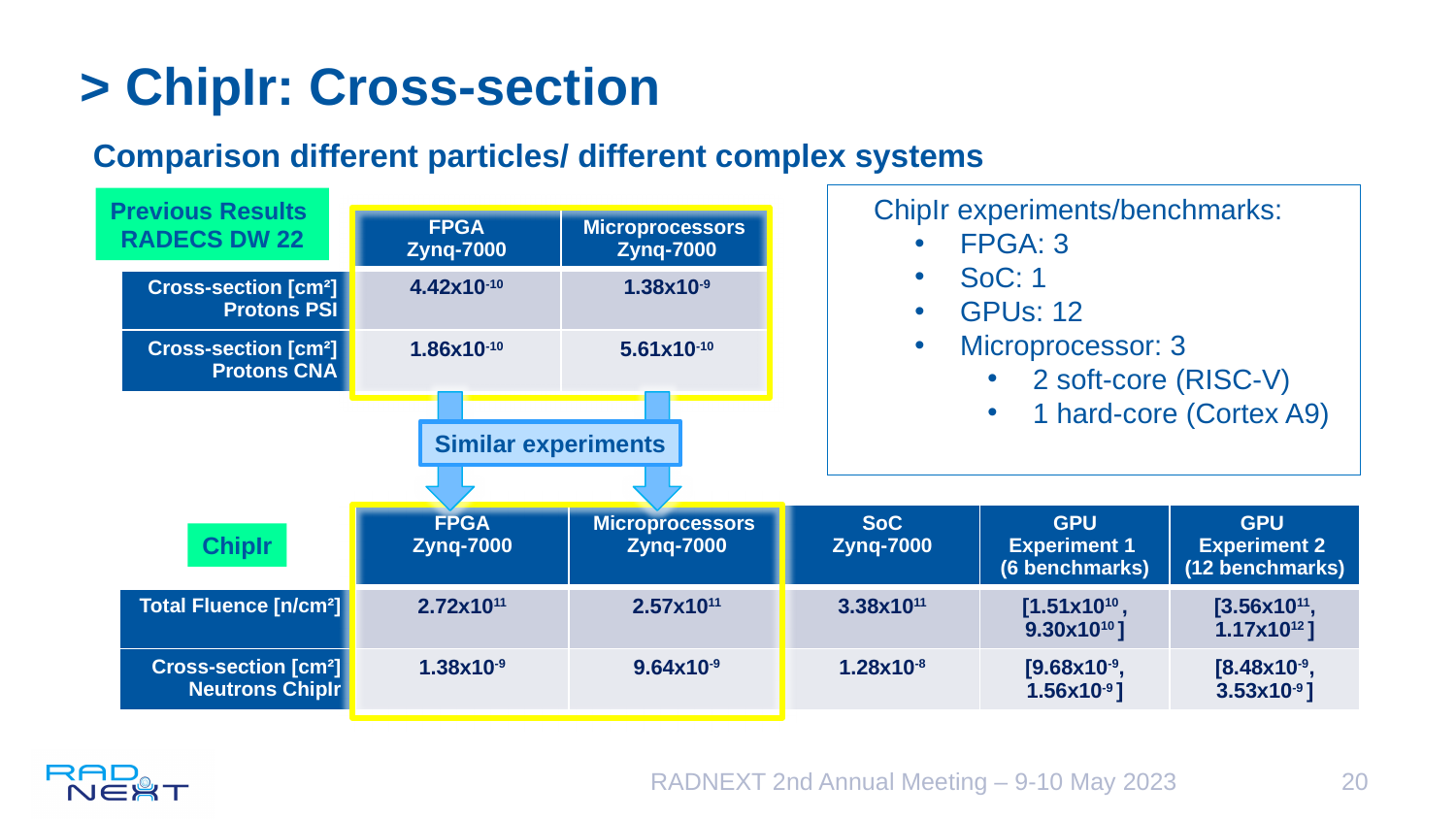

# > ChipIr: Cross-section
Comparison different particles/ different complex systems

    ChipIr experiments/benchmarks:
FPGA: 3
SoC: 1
GPUs: 12
Microprocessor: 3
2 soft-core (RISC-V)
1 hard-core (Cortex A9)

Previous Results
RADECS DW 22

|  | FPGA Zynq-7000 | Microprocessors Zynq-7000 |
| --- | --- | --- |
| Cross-section [cm²] Protons PSI | 4.42x10-10 | 1.38x10-9 |
| Cross-section [cm²] Protons CNA | 1.86x10-10 | 5.61x10-10 |

Similar experiments
|  | FPGA Zynq-7000 | Microprocessors Zynq-7000 | SoC Zynq-7000 | GPU Experiment 1 (6 benchmarks) | GPU Experiment 2 (12 benchmarks) |
| --- | --- | --- | --- | --- | --- |
| Total Fluence [n/cm²] | 2.72x1011 | 2.57x1011 | 3.38x1011 | [1.51x1010 , 9.30x1010 ] | [3.56x1011, 1.17x1012 ] |
| Cross-section [cm²] Neutrons ChipIr | 1.38x10-9 | 9.64x10-9 | 1.28x10-8 | [9.68x10-9, 1.56x10-9 ] | [8.48x10-9, 3.53x10-9 ] |

ChipIr
RADNEXT 2nd Annual Meeting – 9-10 May 2023
20